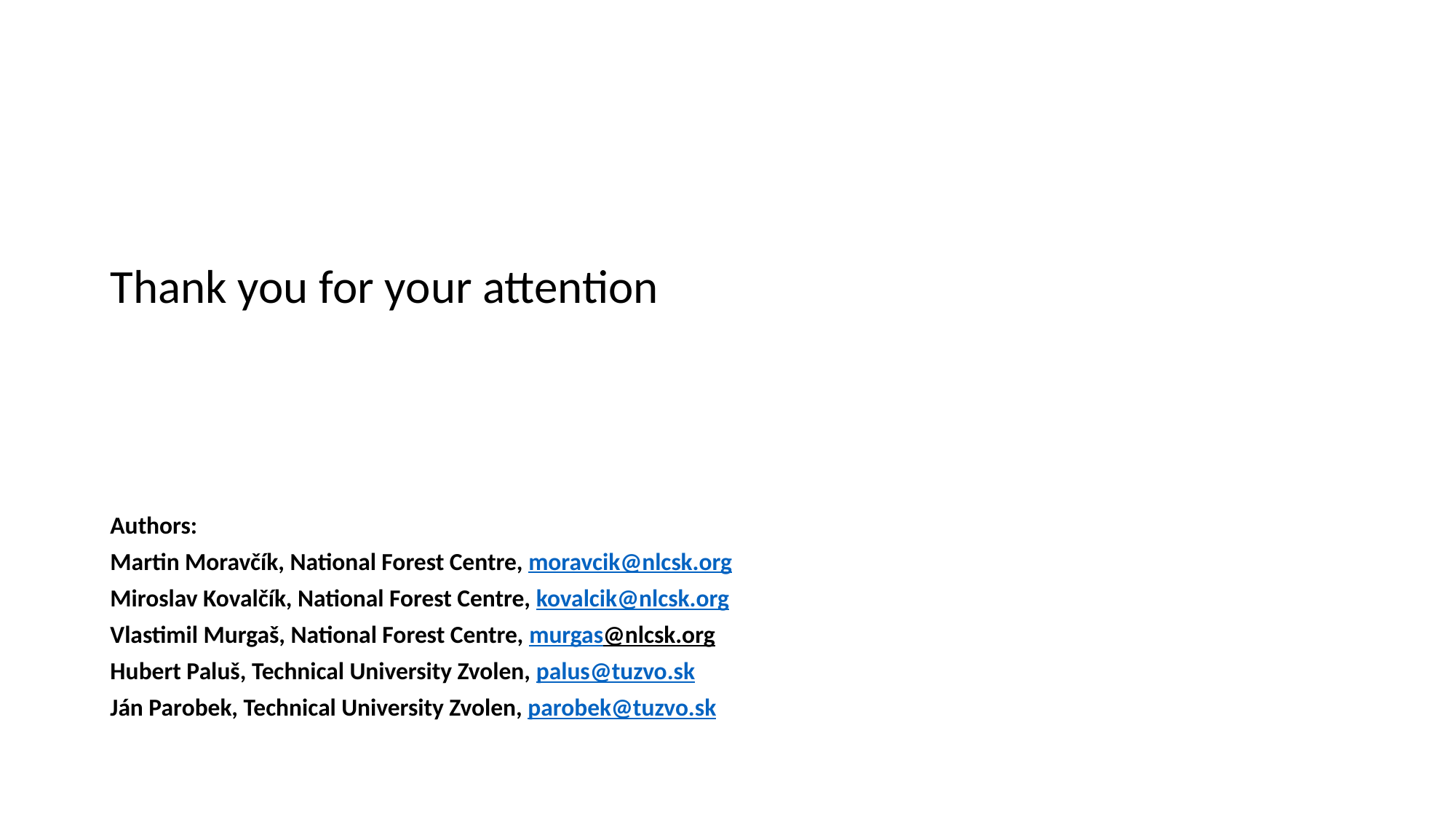

# Thank you for your attention
Authors:
Martin Moravčík, National Forest Centre, moravcik@nlcsk.org
Miroslav Kovalčík, National Forest Centre, kovalcik@nlcsk.org
Vlastimil Murgaš, National Forest Centre, murgas@nlcsk.org
Hubert Paluš, Technical University Zvolen, palus@tuzvo.sk
Ján Parobek, Technical University Zvolen, parobek@tuzvo.sk